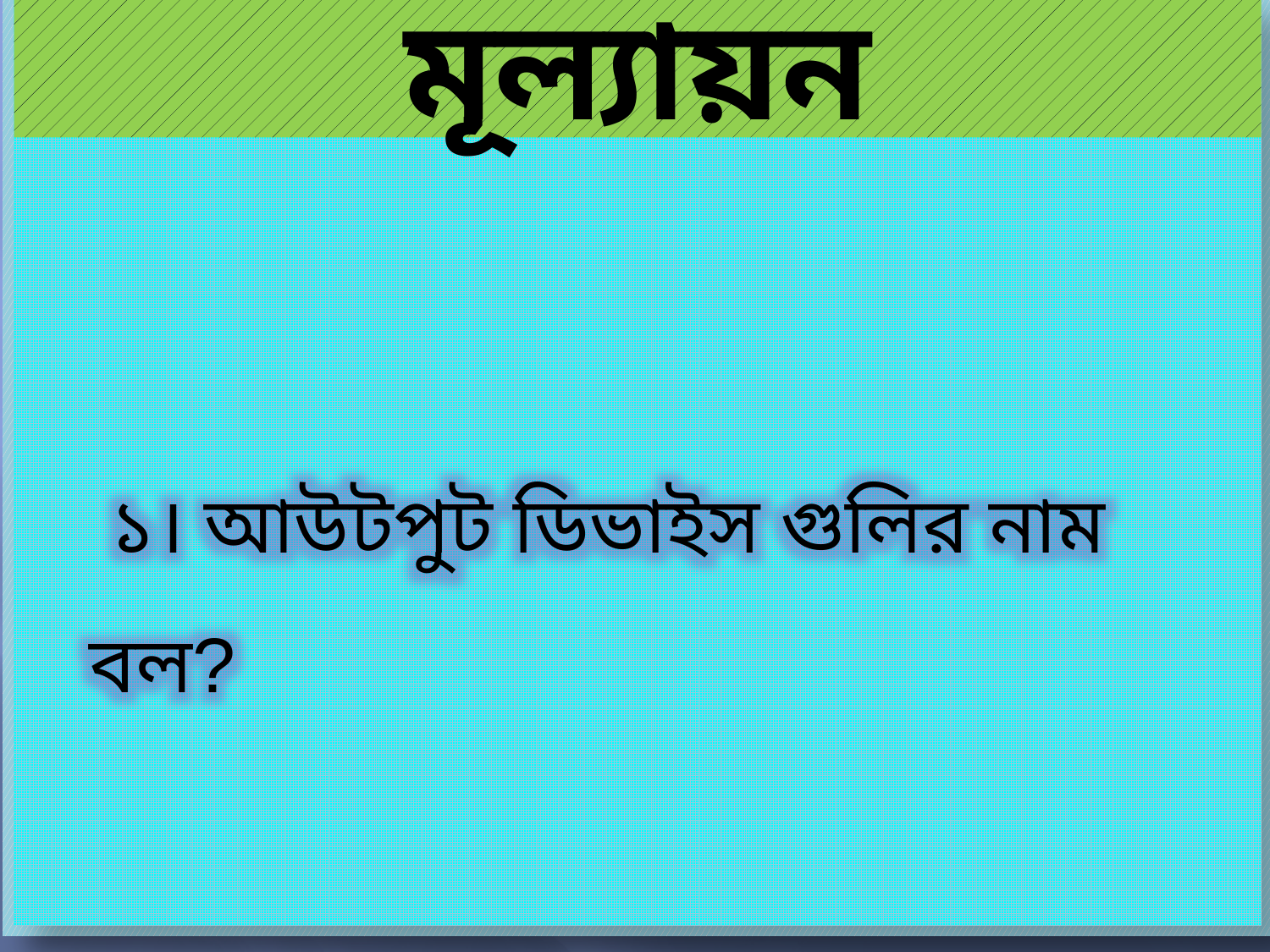

মূল্যায়ন
 ১। আউটপুট ডিভাইস গুলির নাম বল?